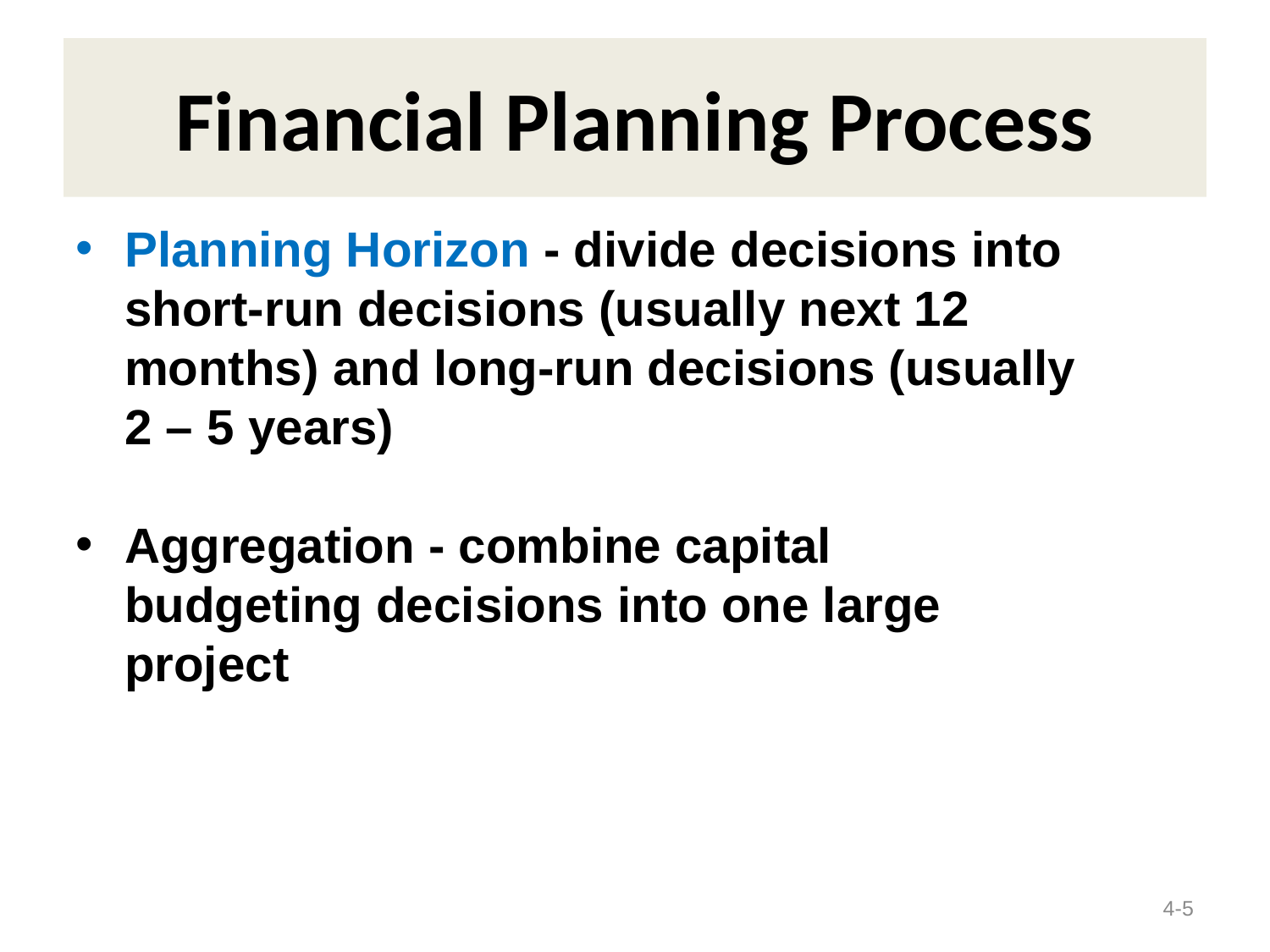

# Financial Planning Process
Planning Horizon - divide decisions into short-run decisions (usually next 12 months) and long-run decisions (usually 2 – 5 years)

Aggregation - combine capital budgeting decisions into one large project
4-5